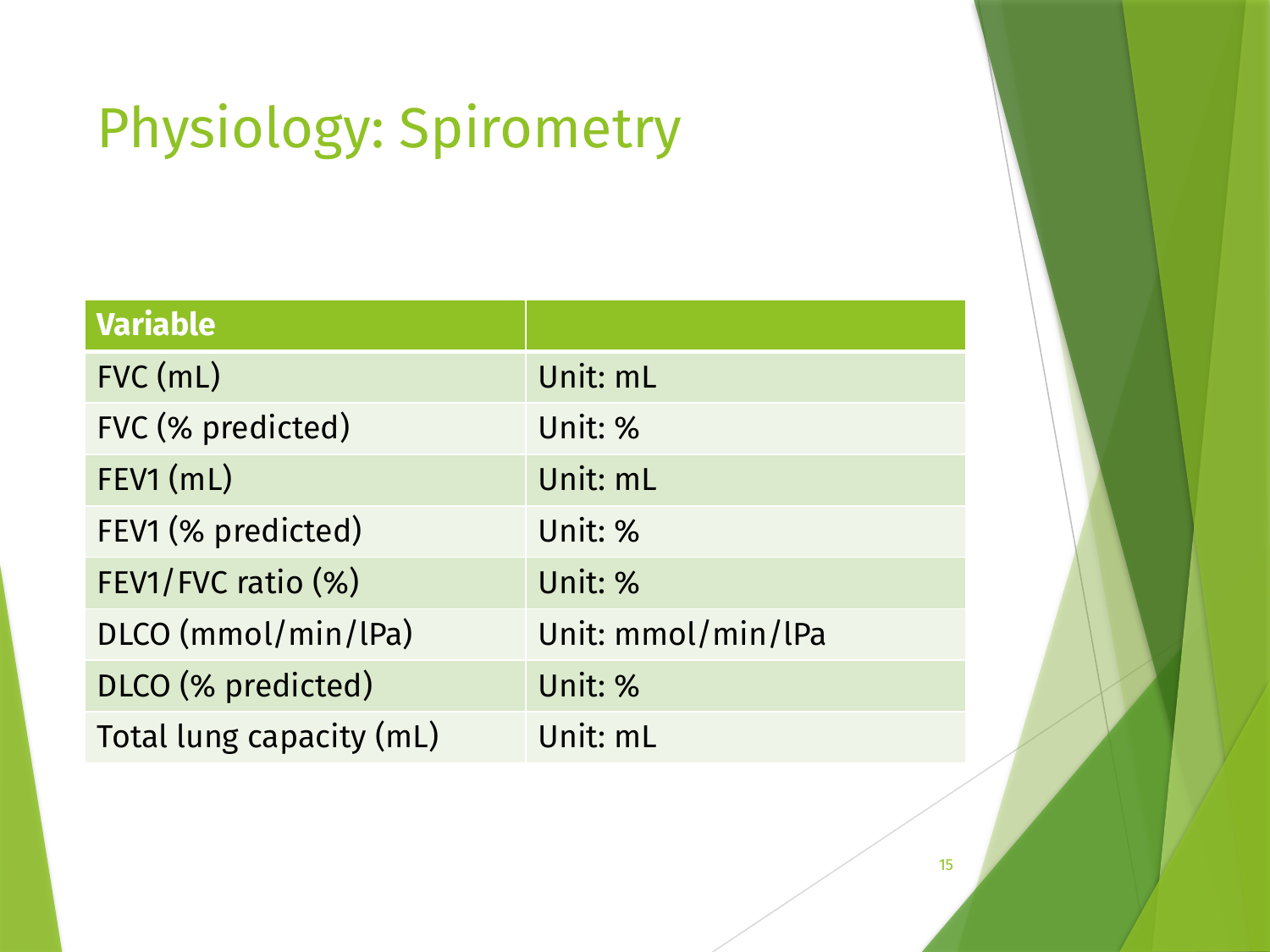

# Physiology: Spirometry
| Variable |  |
| --- | --- |
| FVC (mL) | Unit: mL |
| FVC (% predicted) | Unit: % |
| FEV1 (mL) | Unit: mL |
| FEV1 (% predicted) | Unit: % |
| FEV1/FVC ratio (%) | Unit: % |
| DLCO (mmol/min/lPa) | Unit: mmol/min/lPa |
| DLCO (% predicted) | Unit: % |
| Total lung capacity (mL) | Unit: mL |
15